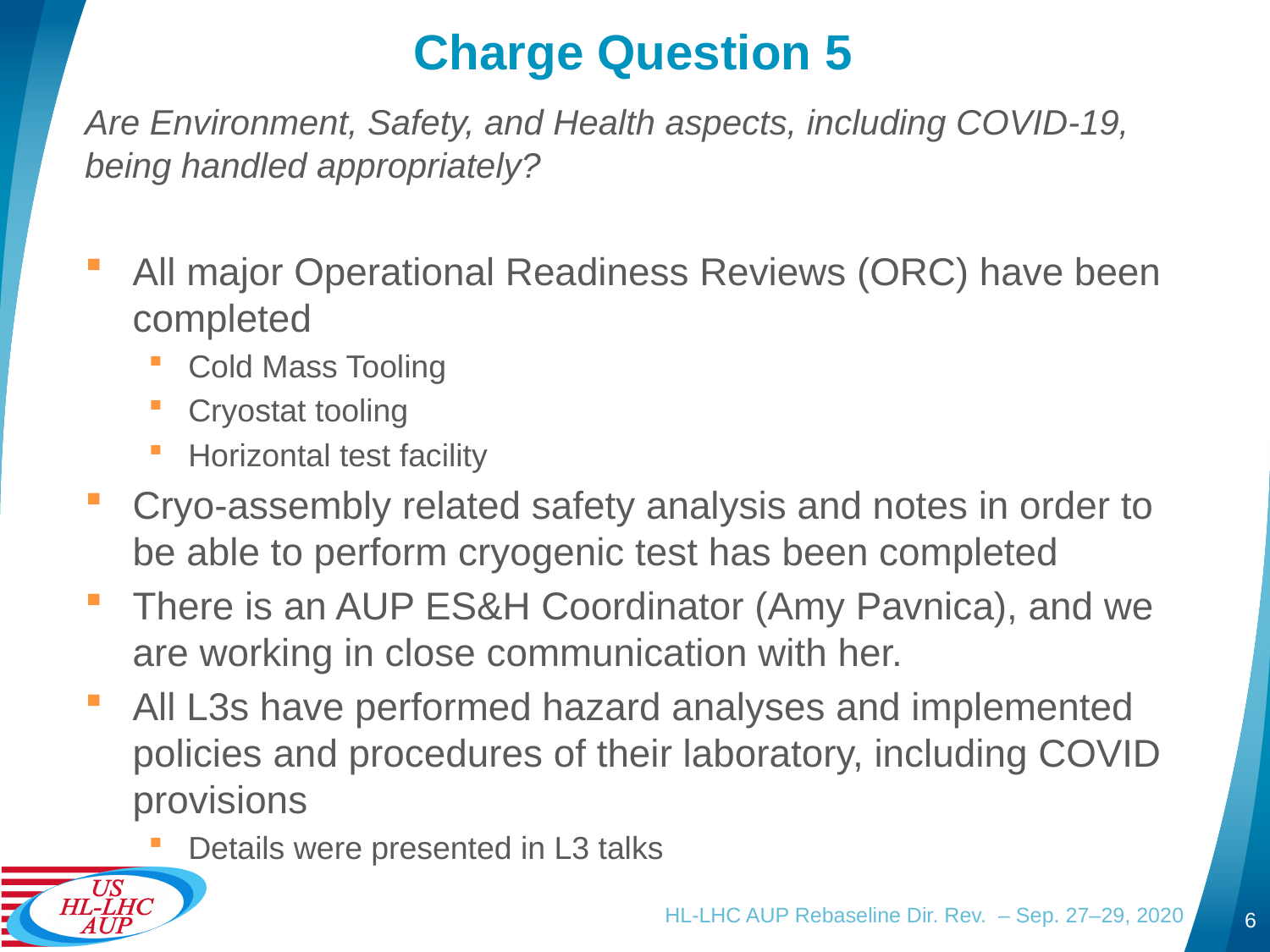

# Charge Question 5
Are Environment, Safety, and Health aspects, including COVID-19, being handled appropriately?

All major Operational Readiness Reviews (ORC) have been completed
Cold Mass Tooling
Cryostat tooling
Horizontal test facility
Cryo-assembly related safety analysis and notes in order to be able to perform cryogenic test has been completed
There is an AUP ES&H Coordinator (Amy Pavnica), and we are working in close communication with her.
All L3s have performed hazard analyses and implemented policies and procedures of their laboratory, including COVID provisions
Details were presented in L3 talks

HL-LHC AUP Rebaseline Dir. Rev.  – Sep. 27–29, 2020
6